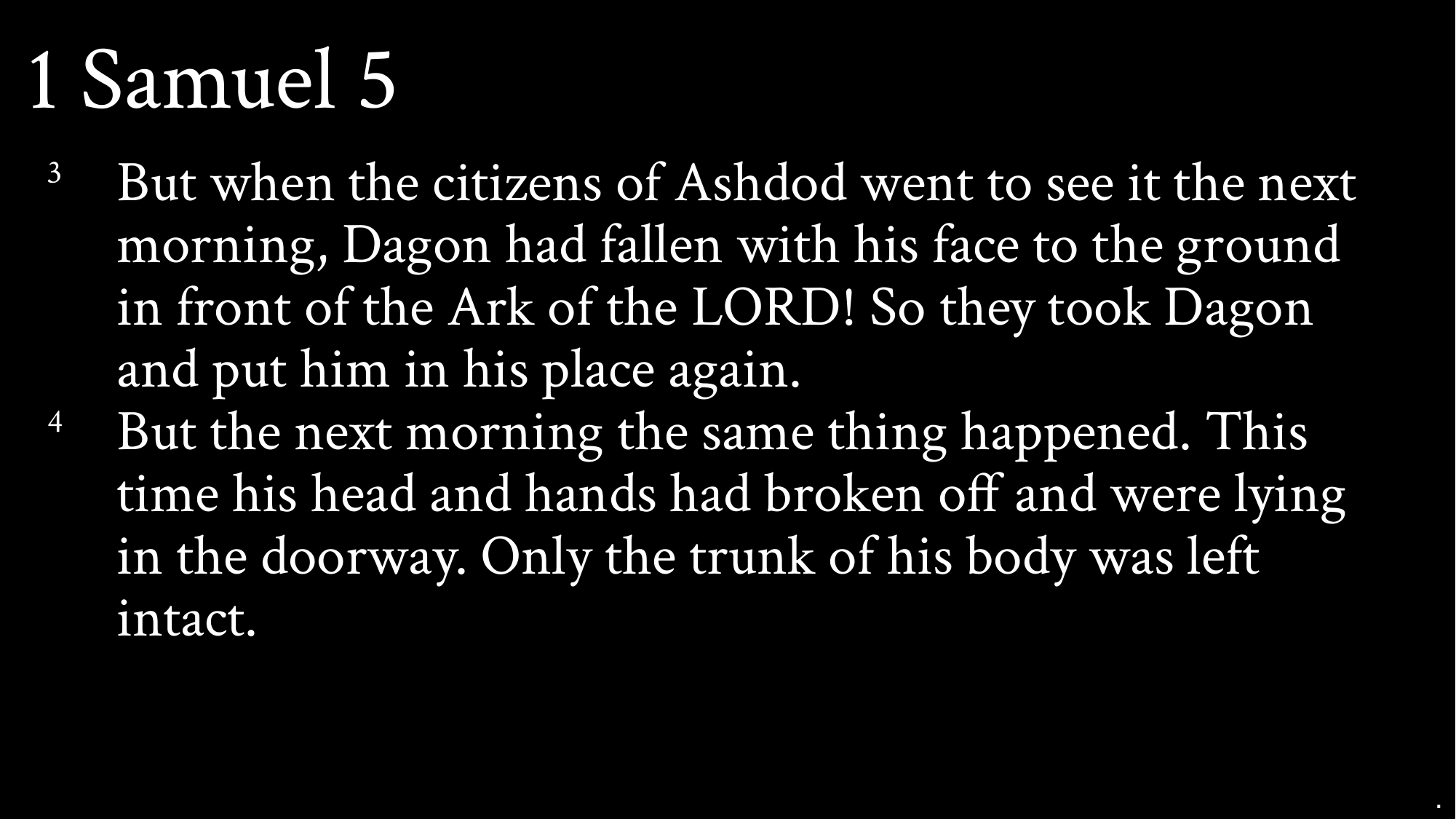

1 Samuel 5
3 	But when the citizens of Ashdod went to see it the next morning, Dagon had fallen with his face to the ground in front of the Ark of the LORD! So they took Dagon and put him in his place again.
4 	But the next morning the same thing happened. This time his head and hands had broken off and were lying in the doorway. Only the trunk of his body was left intact.
.